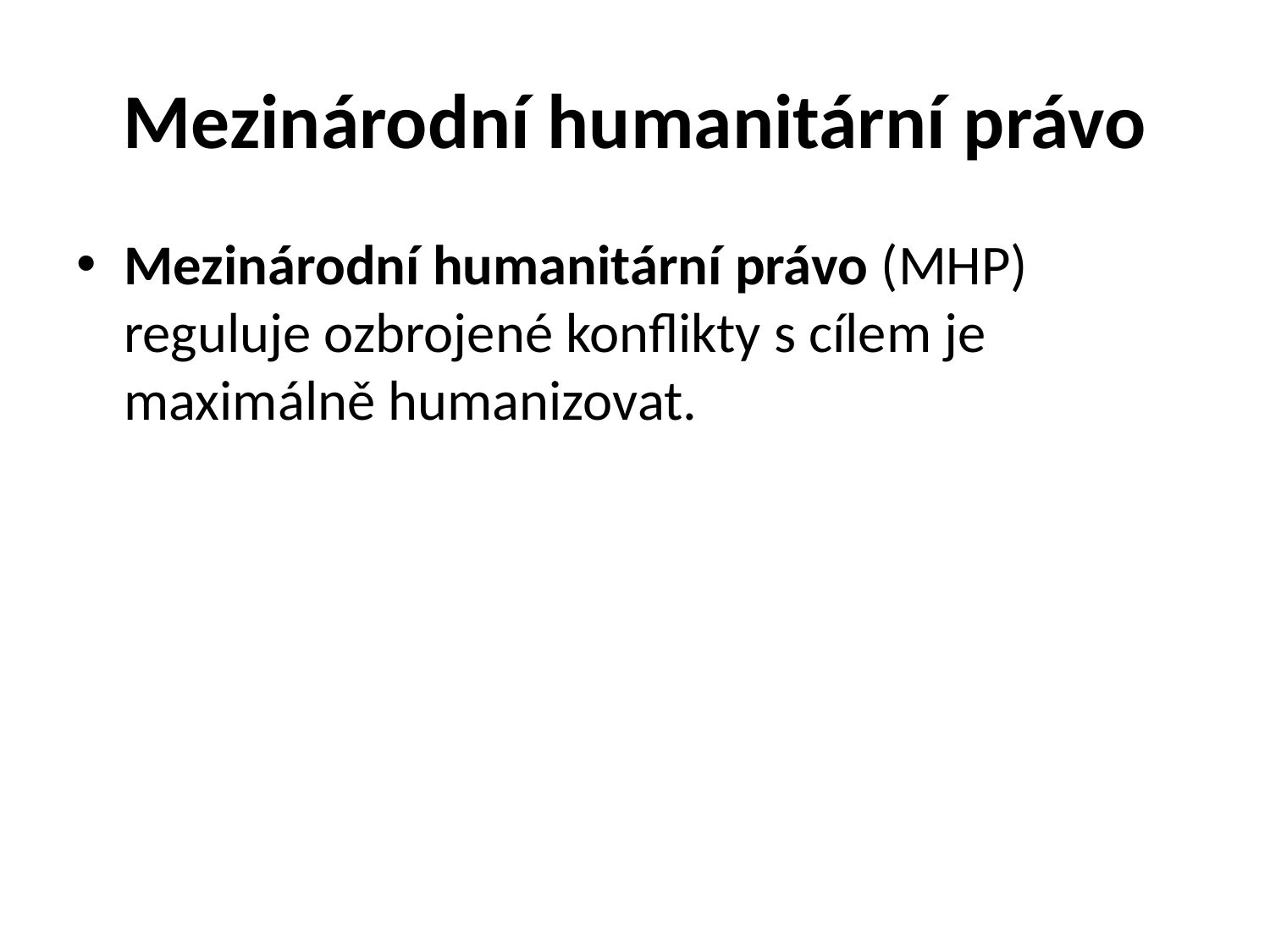

# Mezinárodní humanitární právo
Mezinárodní humanitární právo (MHP) reguluje ozbrojené konflikty s cílem je maximálně humanizovat.